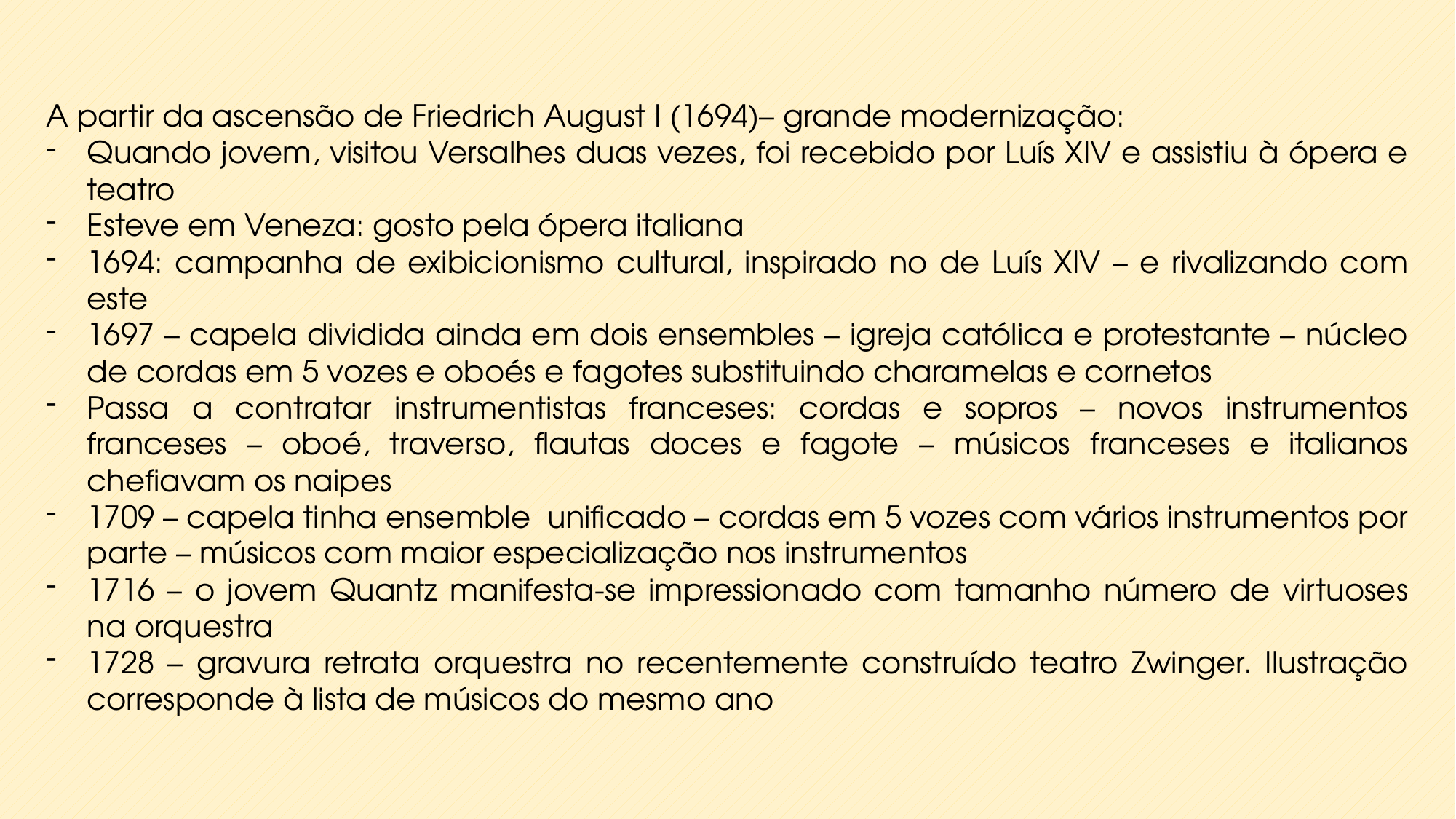

A partir da ascensão de Friedrich August I (1694)– grande modernização:
Quando jovem, visitou Versalhes duas vezes, foi recebido por Luís XIV e assistiu à ópera e teatro
Esteve em Veneza: gosto pela ópera italiana
1694: campanha de exibicionismo cultural, inspirado no de Luís XIV – e rivalizando com este
1697 – capela dividida ainda em dois ensembles – igreja católica e protestante – núcleo de cordas em 5 vozes e oboés e fagotes substituindo charamelas e cornetos
Passa a contratar instrumentistas franceses: cordas e sopros – novos instrumentos franceses – oboé, traverso, flautas doces e fagote – músicos franceses e italianos chefiavam os naipes
1709 – capela tinha ensemble  unificado – cordas em 5 vozes com vários instrumentos por parte – músicos com maior especialização nos instrumentos
1716 – o jovem Quantz manifesta-se impressionado com tamanho número de virtuoses na orquestra
1728 – gravura retrata orquestra no recentemente construído teatro Zwinger. Ilustração corresponde à lista de músicos do mesmo ano